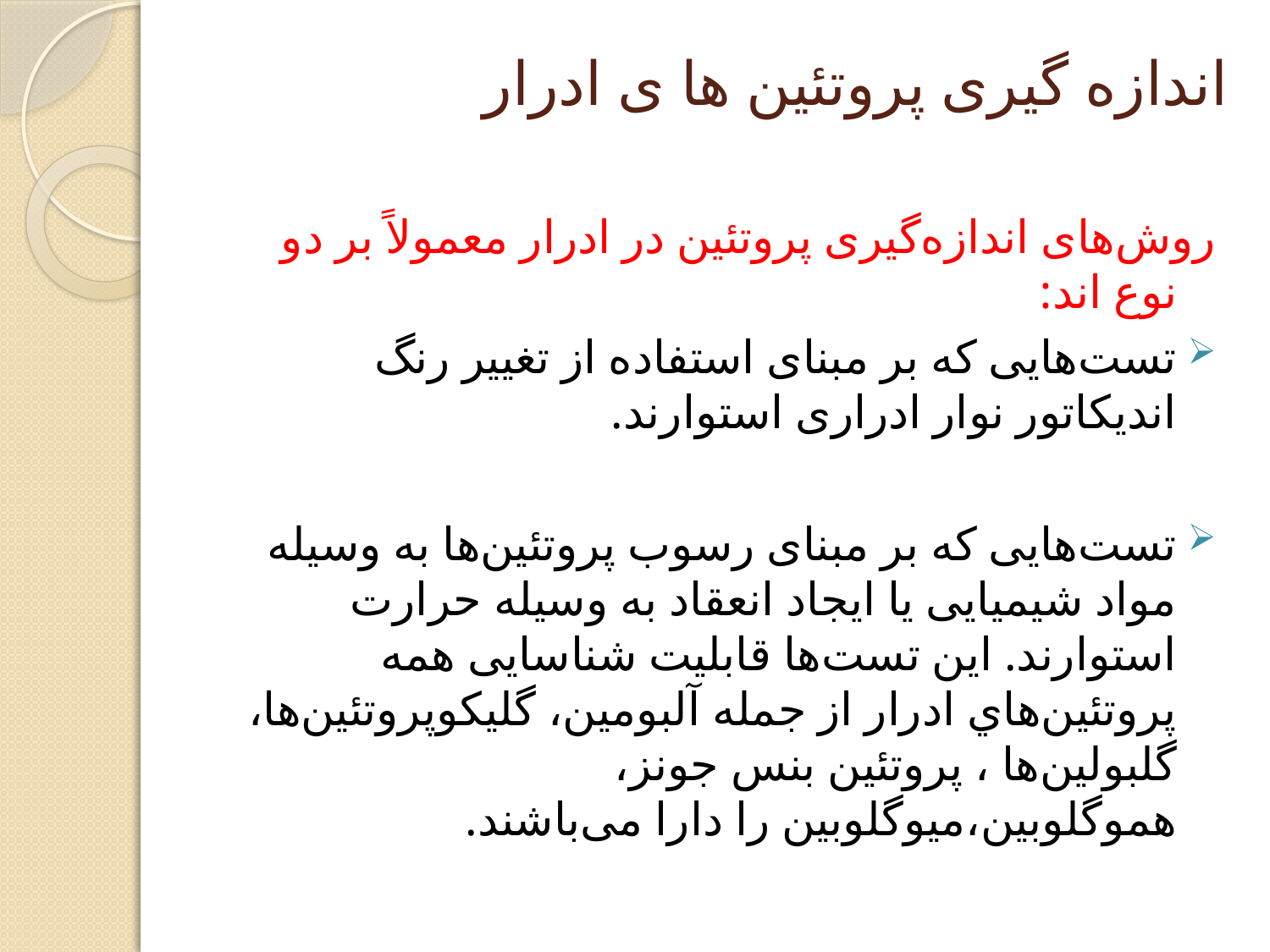

# اندازه گیری پروتئین ها ی ادرار
روش‌های اندازه‌گیری پروتئین در ادرار معمولاً بر دو نوع اند:
تست‌هایی که بر مبنای استفاده از تغییر رنگ اندیکاتور نوار ادراری استوارند.

تست‌هایی که بر مبنای رسوب پروتئین‌ها به وسیله مواد شیمیایی یا ایجاد انعقاد به وسیله حرارت استوارند. این تست‌ها قابلیت شناسایی همه پروتئین‌هاي ادرار از جمله آلبومین، گلیکوپروتئین‌ها، گلبولین‌ها ، پروتئین بنس جونز، هموگلوبین،میوگلوبین را دارا می‌باشند.